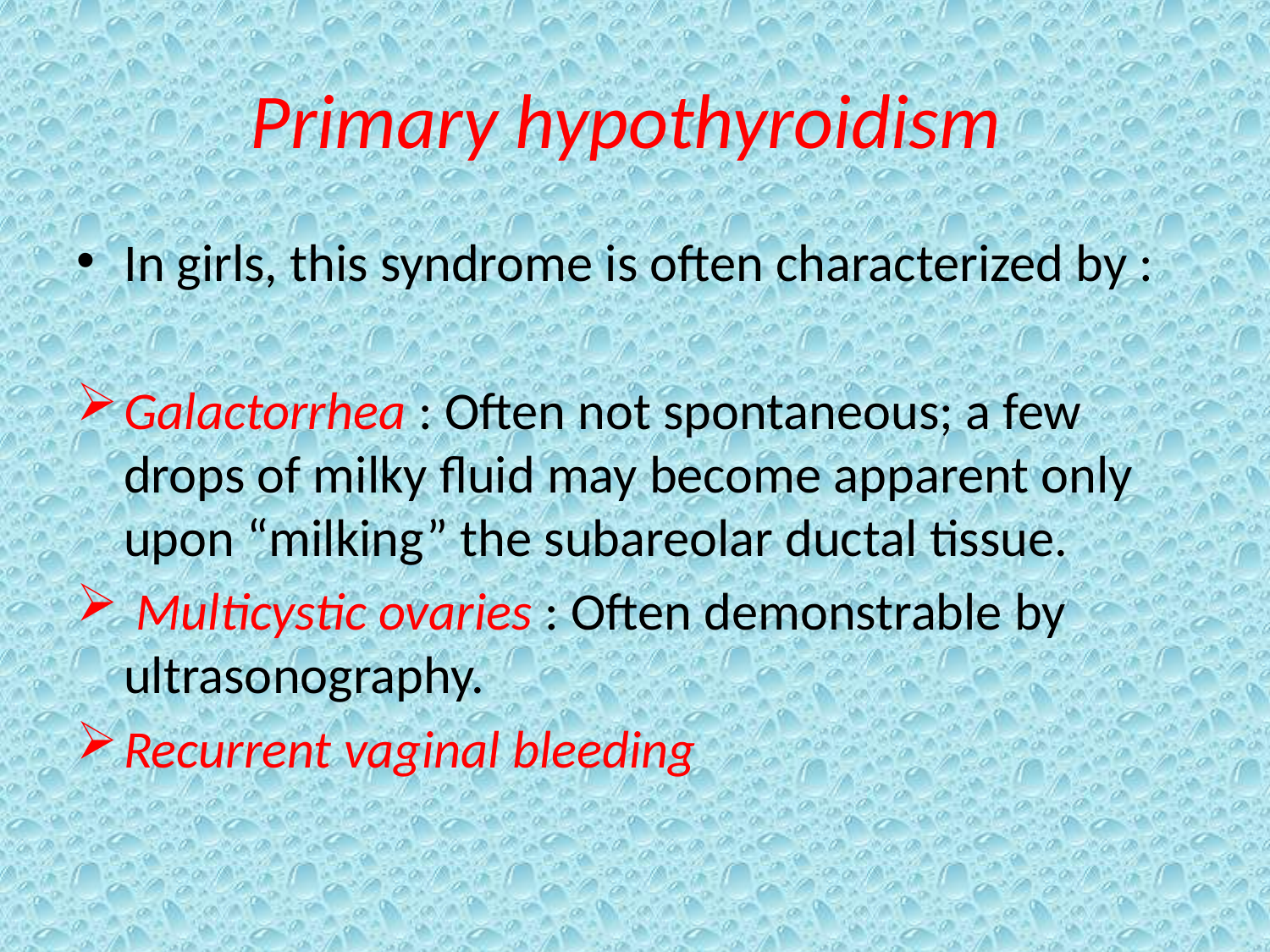

# Primary hypothyroidism
In girls, this syndrome is often characterized by :

Galactorrhea : Often not spontaneous; a few drops of milky fluid may become apparent only upon “milking” the subareolar ductal tissue.
 Multicystic ovaries : Often demonstrable by ultrasonography.
Recurrent vaginal bleeding